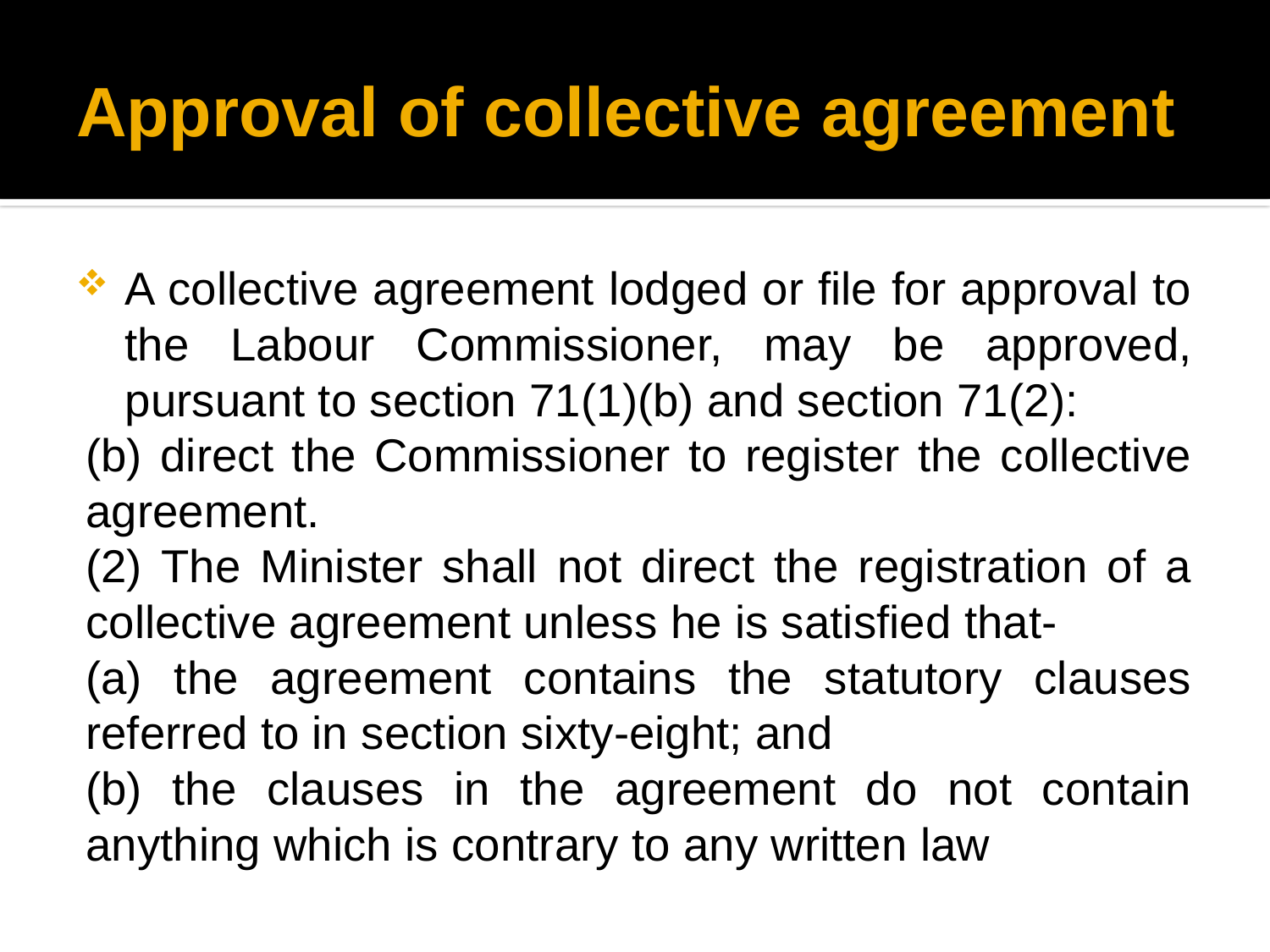

# Approval of collective agreement
A collective agreement lodged or file for approval to the Labour Commissioner, may be approved, pursuant to section 71(1)(b) and section 71(2):
(b) direct the Commissioner to register the collective agreement.
(2) The Minister shall not direct the registration of a collective agreement unless he is satisfied that-
(a) the agreement contains the statutory clauses referred to in section sixty-eight; and
(b) the clauses in the agreement do not contain anything which is contrary to any written law